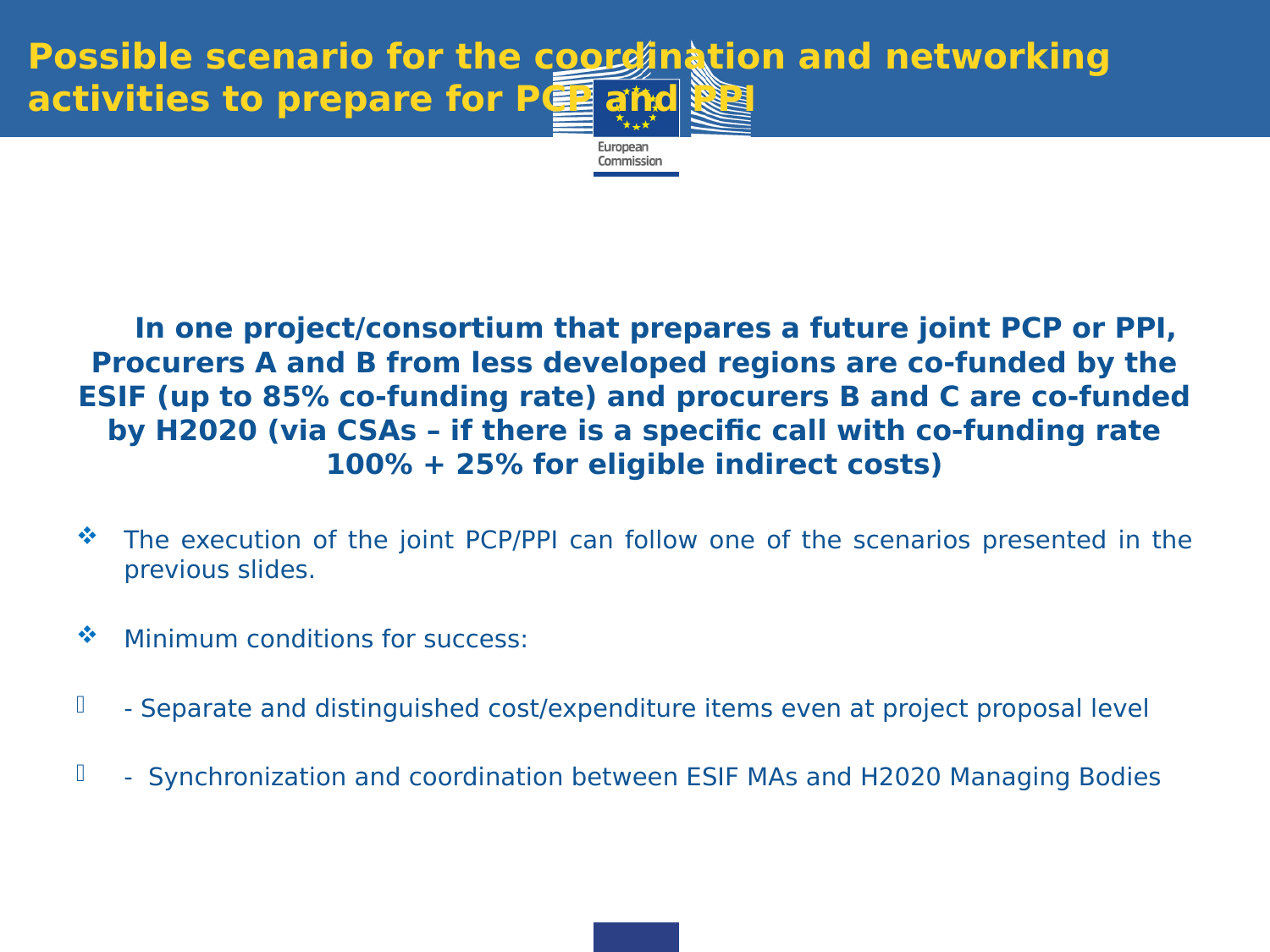

# Possible scenario for the coordination and networking activities to prepare for PCP and PPI
    In one project/consortium that prepares a future joint PCP or PPI, Procurers A and B from less developed regions are co-funded by the ESIF (up to 85% co-funding rate) and procurers B and C are co-funded by H2020 (via CSAs – if there is a specific call with co-funding rate 100% + 25% for eligible indirect costs)

The execution of the joint PCP/PPI can follow one of the scenarios presented in the previous slides.

Minimum conditions for success:

- Separate and distinguished cost/expenditure items even at project proposal level

-  Synchronization and coordination between ESIF MAs and H2020 Managing Bodies